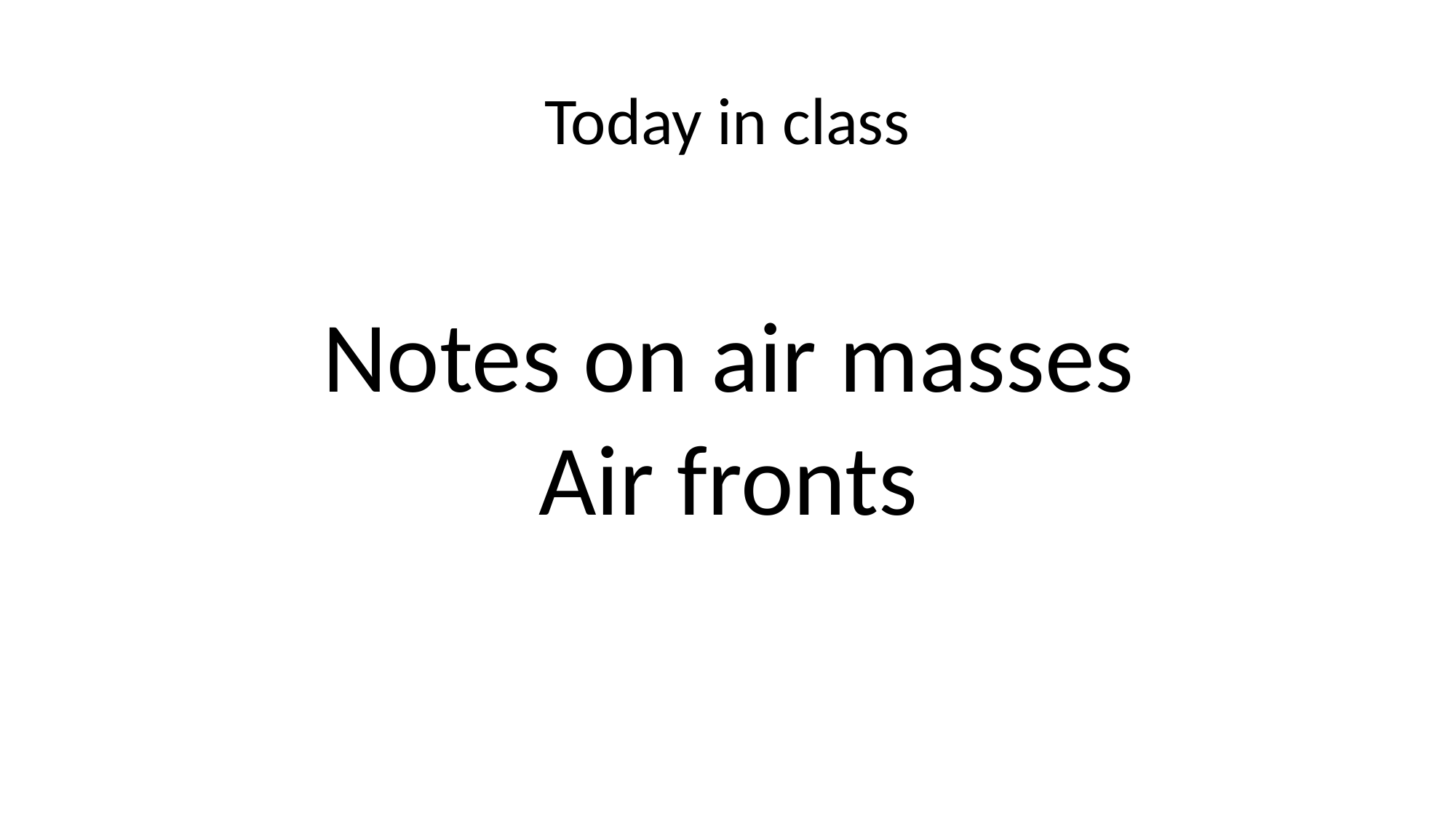

# Today in class

Notes on air masses
Air fronts